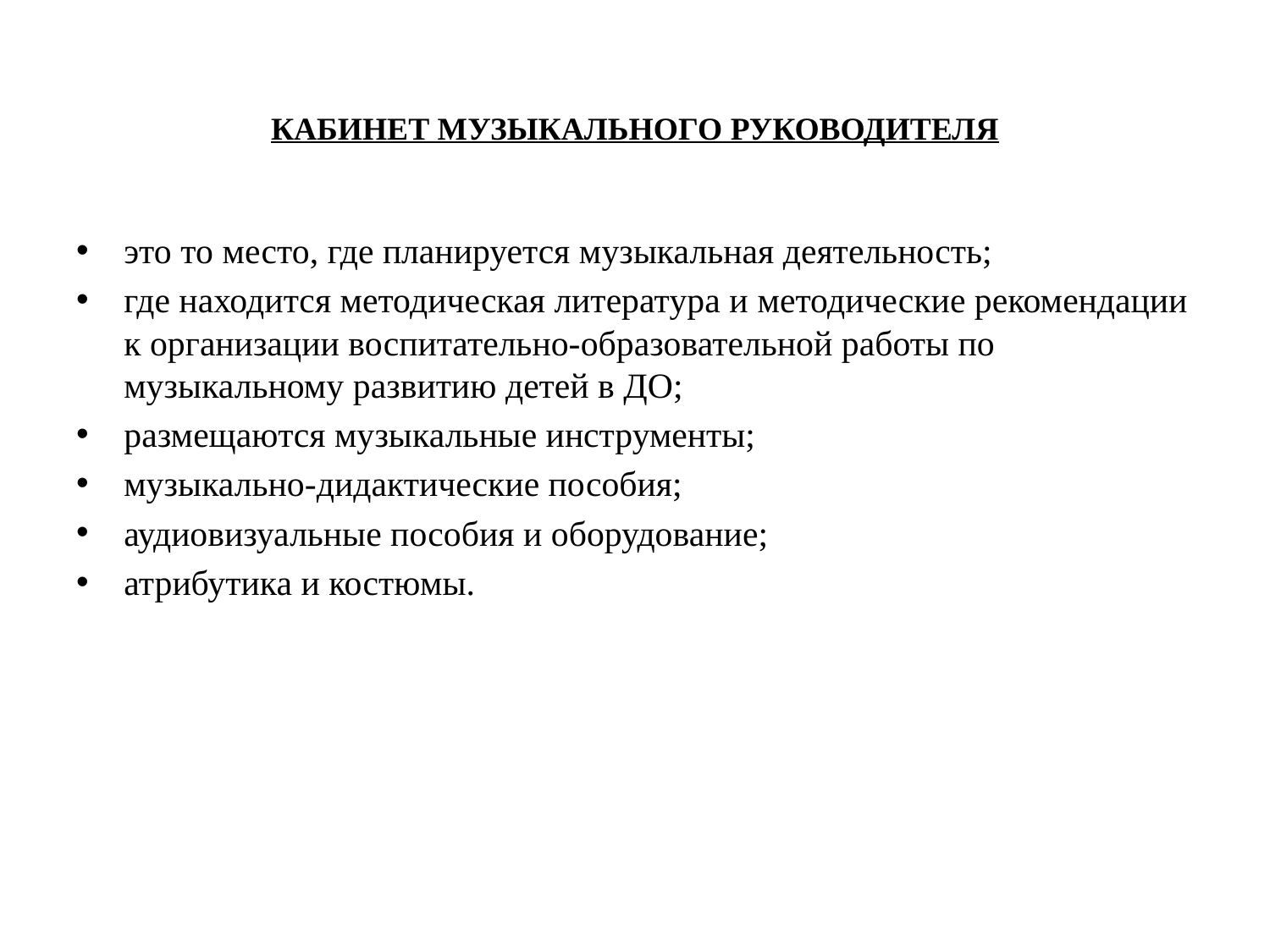

# КАБИНЕТ МУЗЫКАЛЬНОГО РУКОВОДИТЕЛЯ
это то место, где планируется музыкальная деятельность;
где находится методическая литература и методические рекомендации к организации воспитательно-образовательной работы по музыкальному развитию детей в ДО;
размещаются музыкальные инструменты;
музыкально-дидактические пособия;
аудиовизуальные пособия и оборудование;
атрибутика и костюмы.